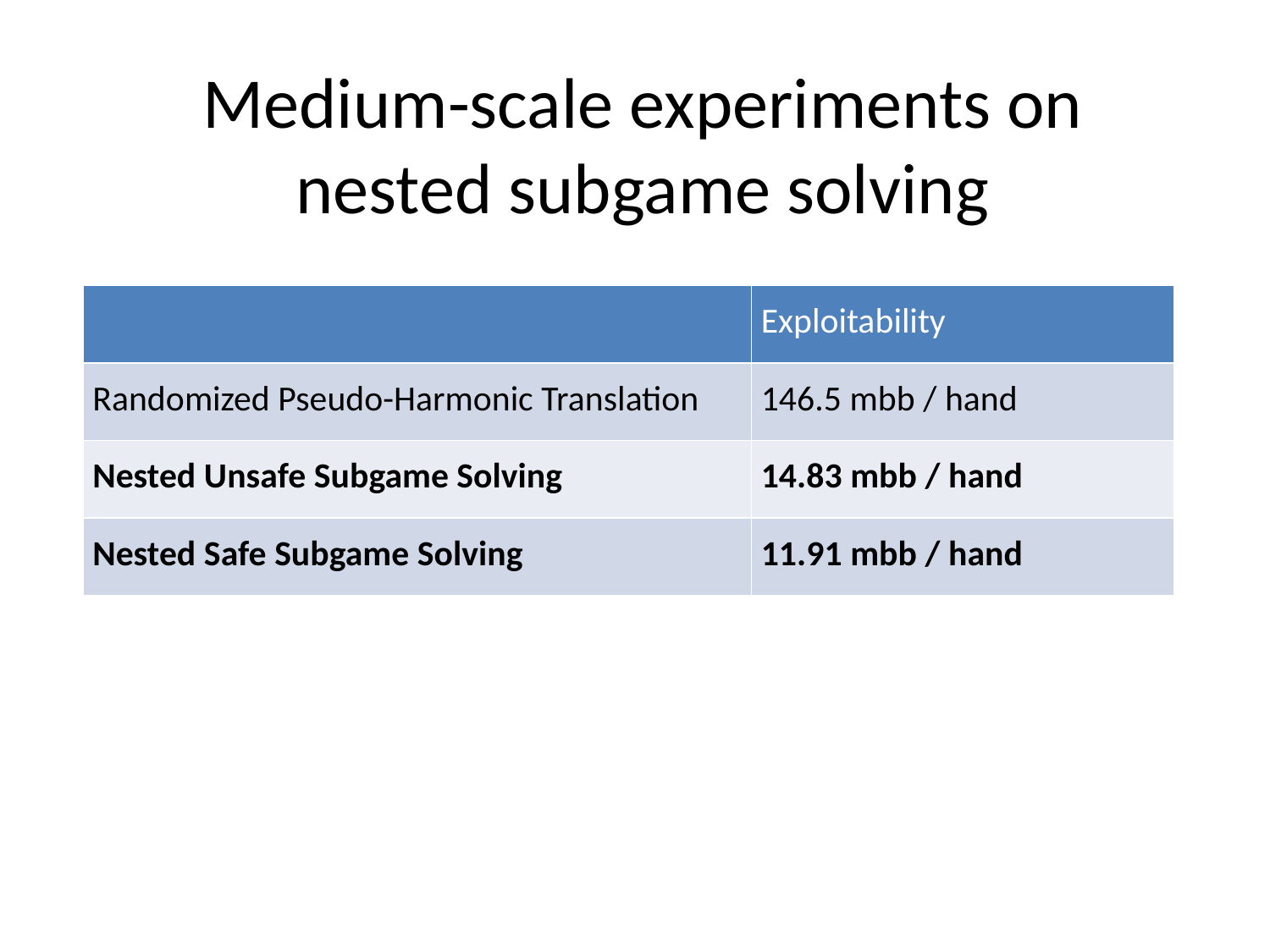

# Medium-scale experiments on nested subgame solving

|  | Exploitability |
| --- | --- |
| Randomized Pseudo-Harmonic Translation | 146.5 mbb / hand |
| Nested Unsafe Subgame Solving | 14.83 mbb / hand |
| Nested Safe Subgame Solving | 11.91 mbb / hand |